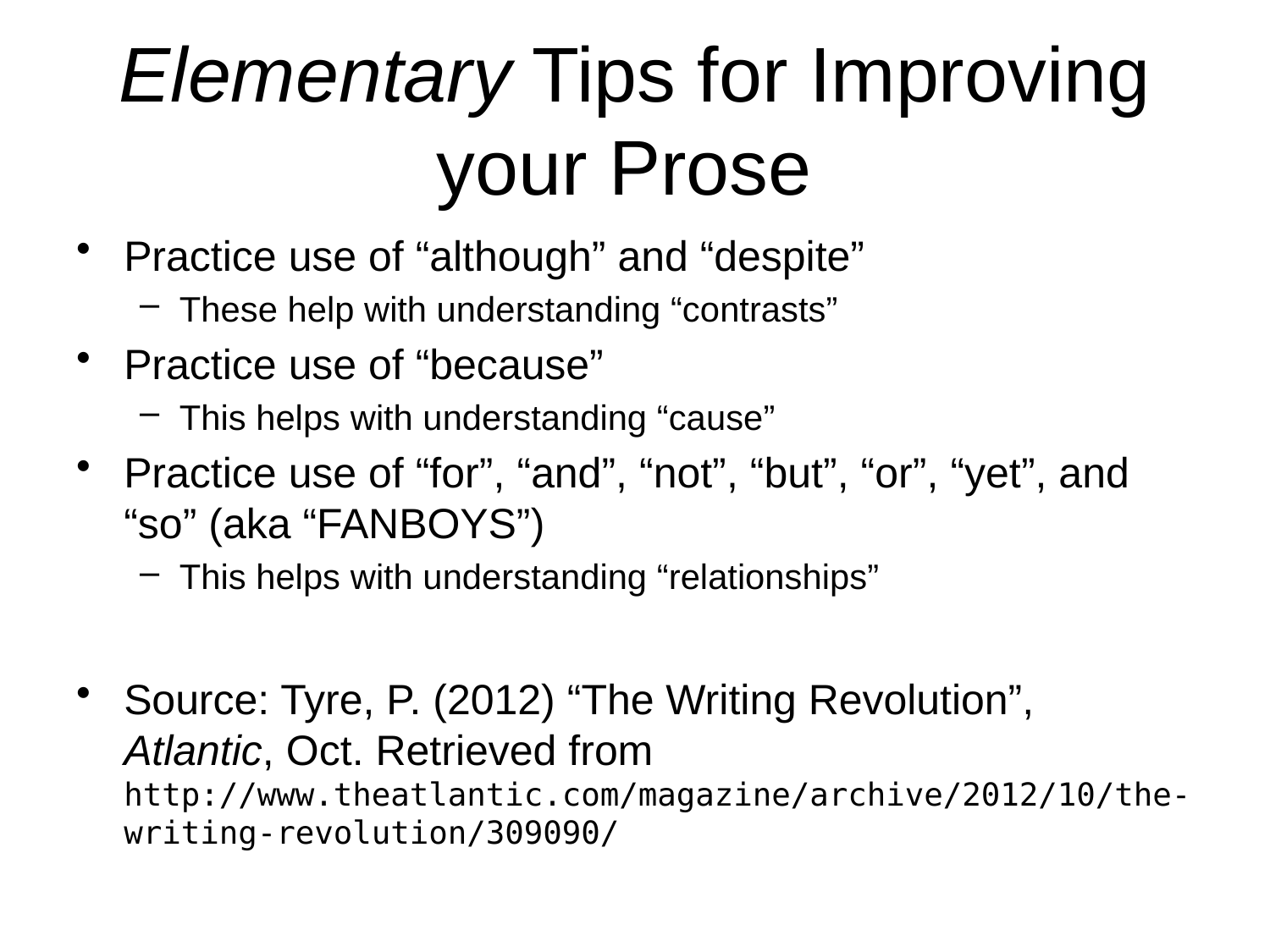

# Elementary Tips for Improving your Prose
Practice use of “although” and “despite”
These help with understanding “contrasts”
Practice use of “because”
This helps with understanding “cause”
Practice use of “for”, “and”, “not”, “but”, “or”, “yet”, and “so” (aka “FANBOYS”)
This helps with understanding “relationships”

Source: Tyre, P. (2012) “The Writing Revolution”, Atlantic, Oct. Retrieved from http://www.theatlantic.com/magazine/archive/2012/10/the-writing-revolution/309090/